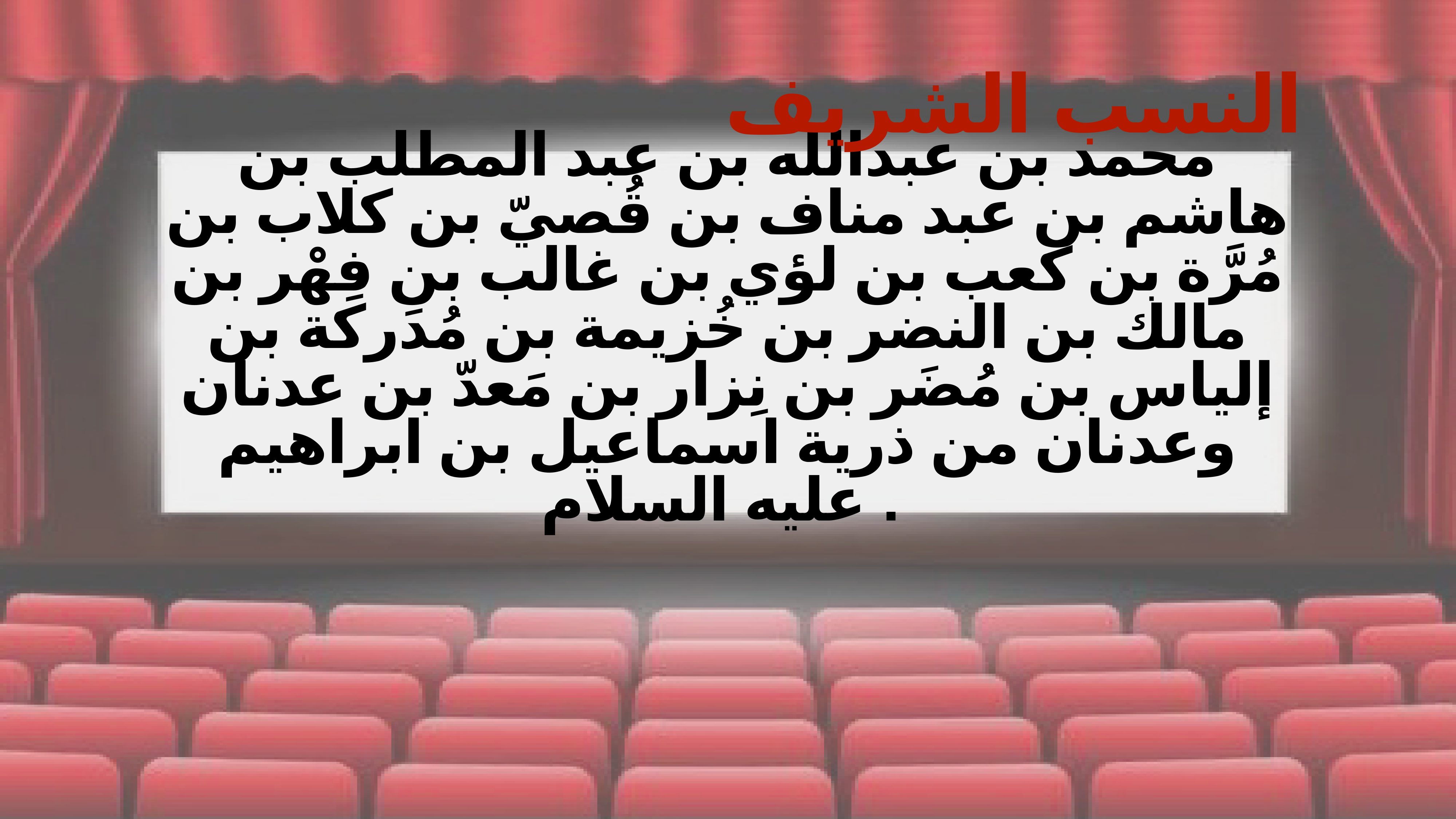

النسب الشريف
محمد بن عبدالله بن عبد المطلب بن هاشم بن عبد مناف بن قُصيّ بن كلاب بن مُرَّة بن كعب بن لؤي بن غالب بنِ فِهْر بن مالك بن النضر بن خُزيمة بن مُدركة بن إلياس بن مُضَر بن نِزار بن مَعدّ بن عدنان وعدنان من ذرية اسماعيل بن ابراهيم عليه السلام .